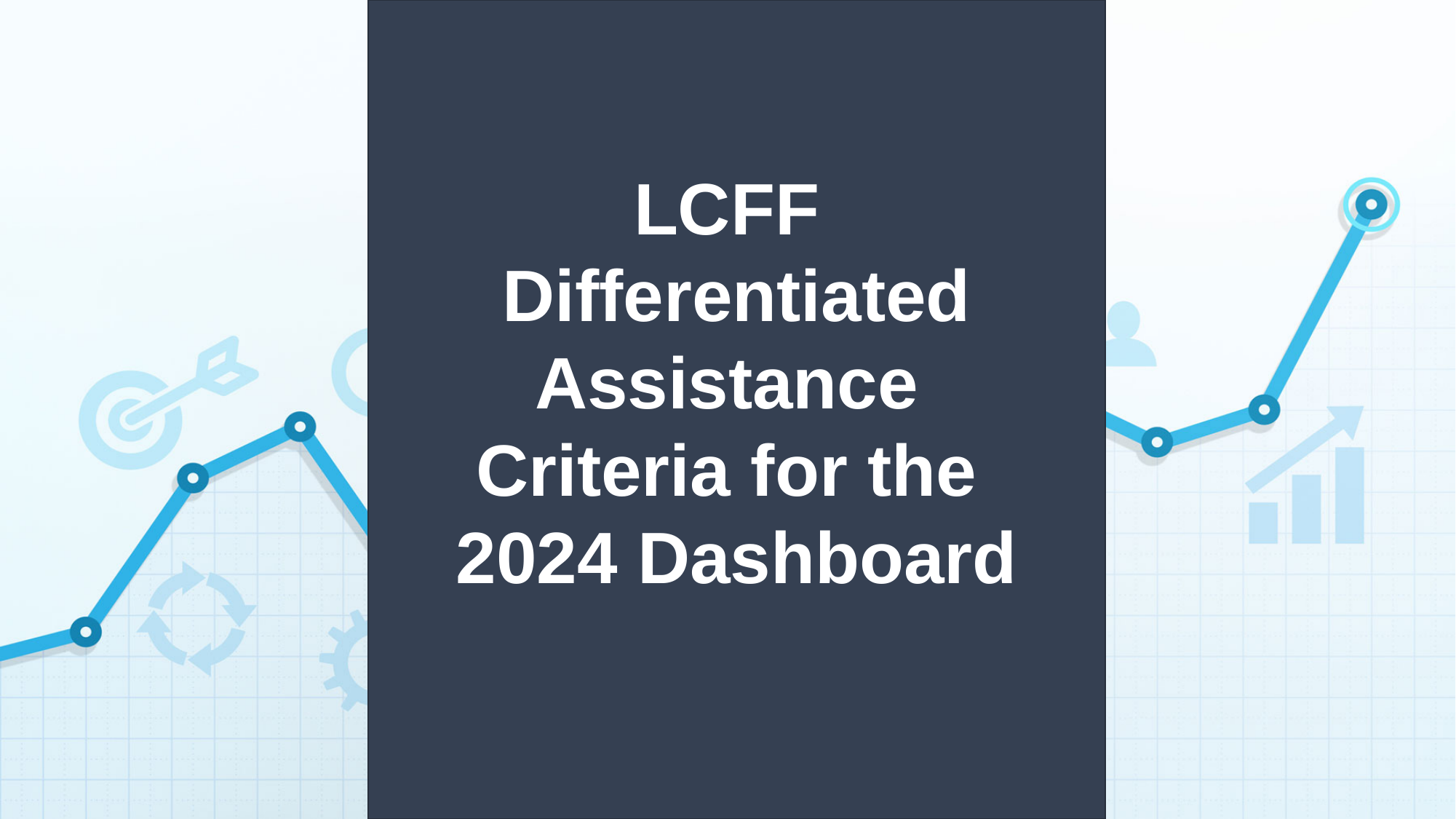

# LCFF Differentiated Assistance Criteria for the 2024 Dashboard